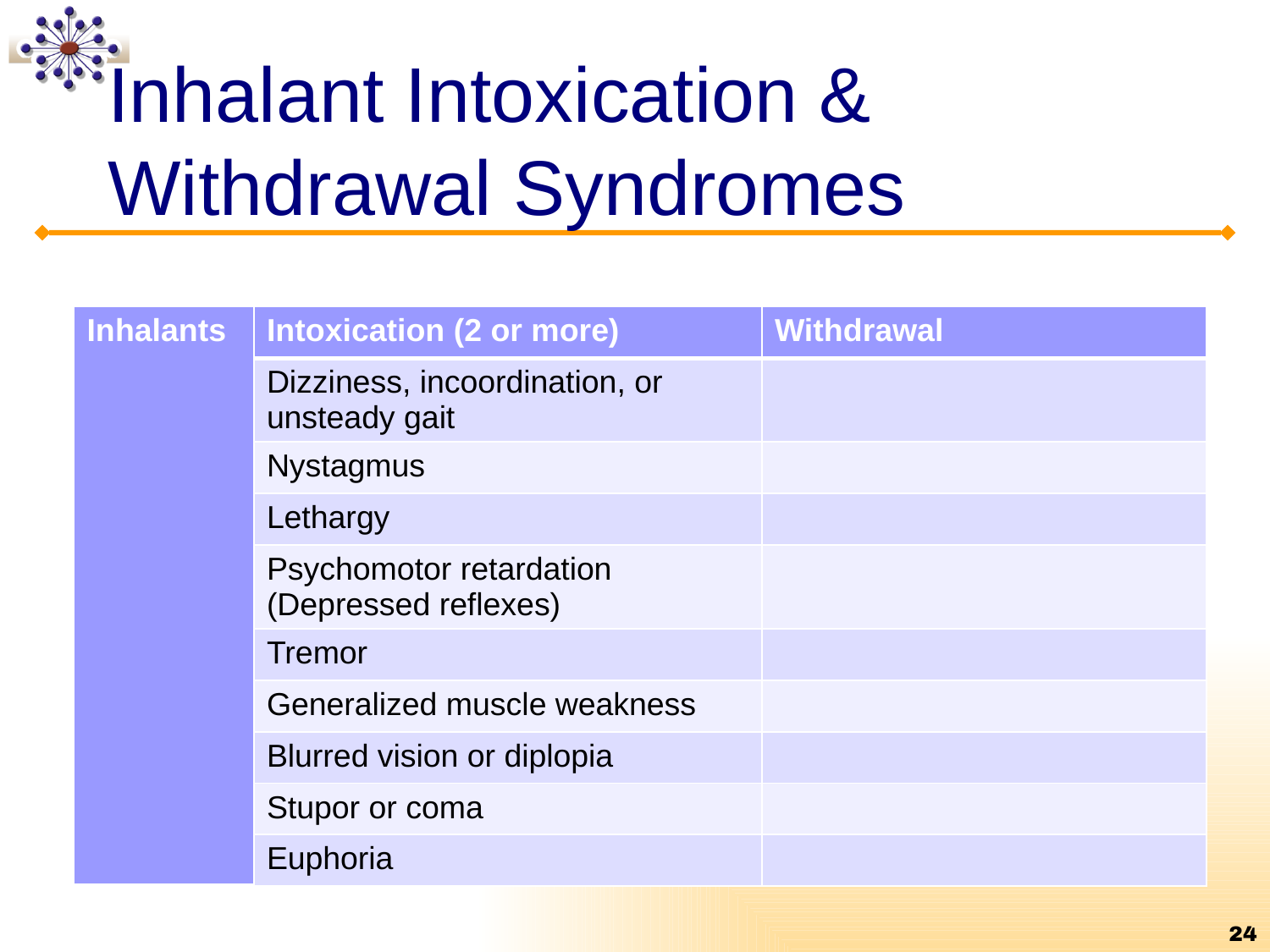

# Inhalant Intoxication & Withdrawal Syndromes

| Inhalants | Intoxication (2 or more) | Withdrawal |
| --- | --- | --- |
|  | Dizziness, incoordination, or unsteady gait |  |
|  | Nystagmus |  |
|  | Lethargy |  |
|  | Psychomotor retardation (Depressed reflexes) |  |
|  | Tremor |  |
|  | Generalized muscle weakness |  |
|  | Blurred vision or diplopia |  |
|  | Stupor or coma |  |
|  | Euphoria |  |
24